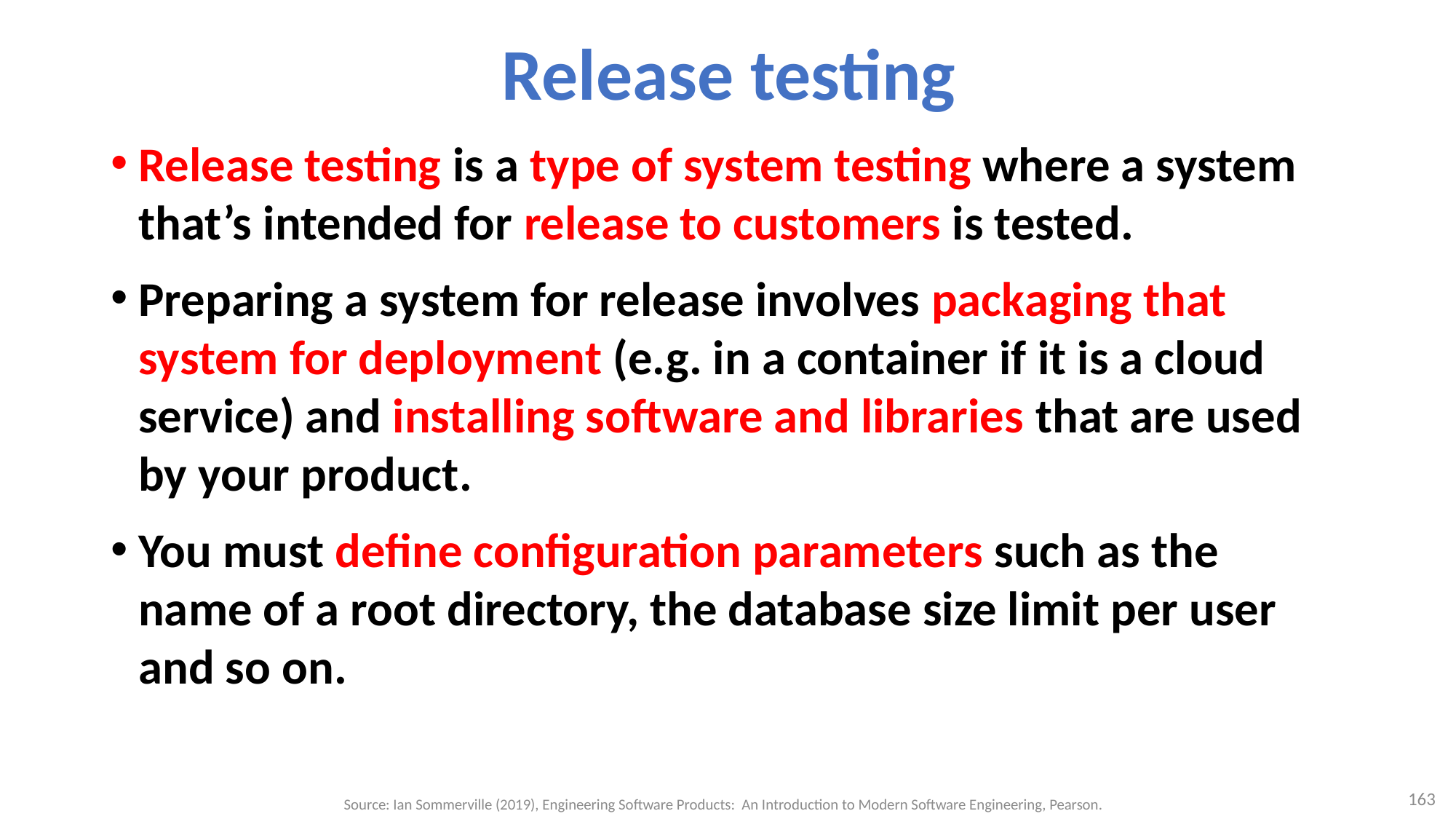

# Release testing
Release testing is a type of system testing where a system that’s intended for release to customers is tested.
Preparing a system for release involves packaging that system for deployment (e.g. in a container if it is a cloud service) and installing software and libraries that are used by your product.
You must define configuration parameters such as the name of a root directory, the database size limit per user and so on.
163
Source: Ian Sommerville (2019), Engineering Software Products:  An Introduction to Modern Software Engineering, Pearson.